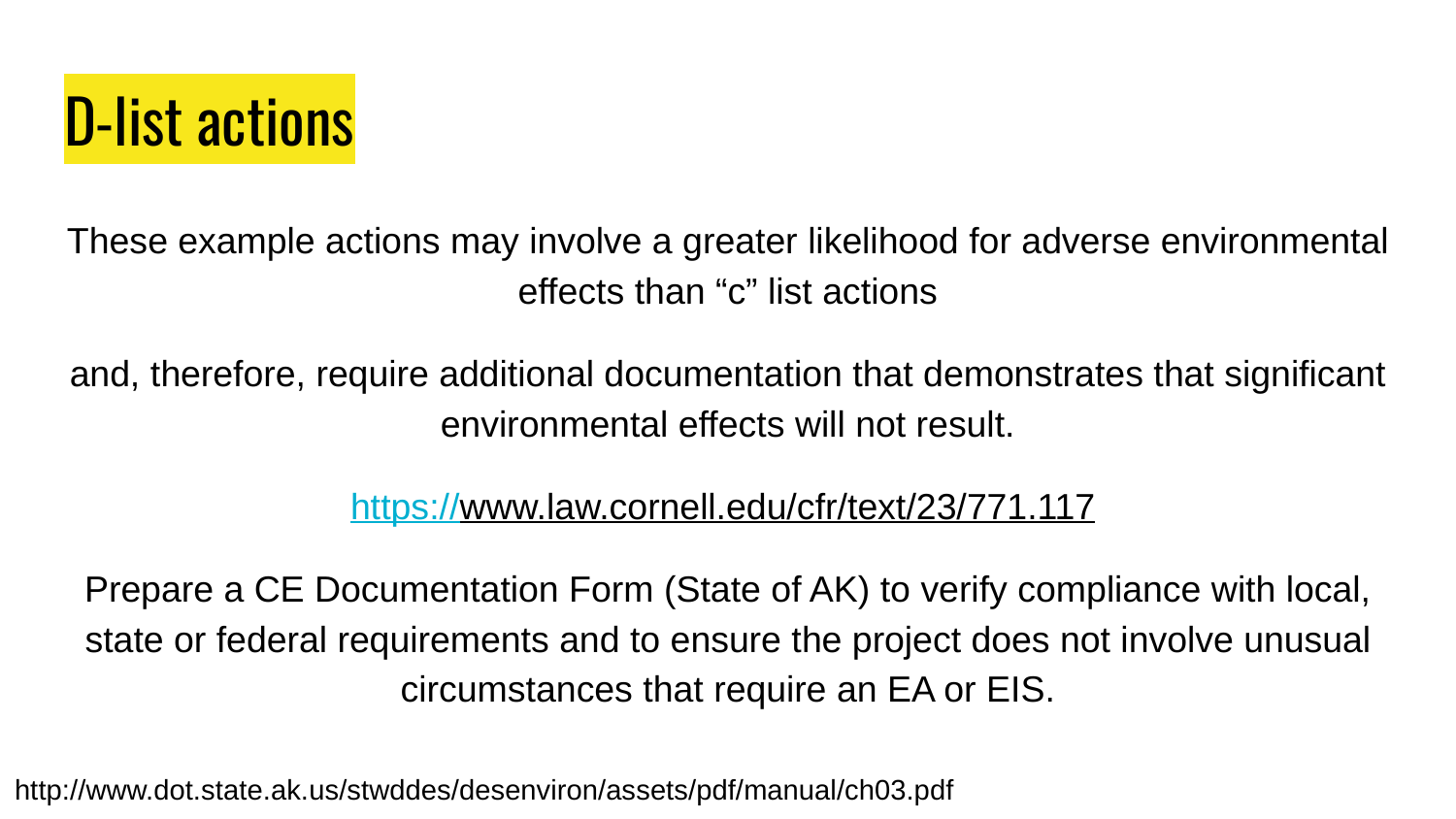

# D-list actions

These example actions may involve a greater likelihood for adverse environmental effects than “c” list actions
and, therefore, require additional documentation that demonstrates that significant environmental effects will not result.
https://www.law.cornell.edu/cfr/text/23/771.117
Prepare a CE Documentation Form (State of AK) to verify compliance with local, state or federal requirements and to ensure the project does not involve unusual circumstances that require an EA or EIS.
http://www.dot.state.ak.us/stwddes/desenviron/assets/pdf/manual/ch03.pdf